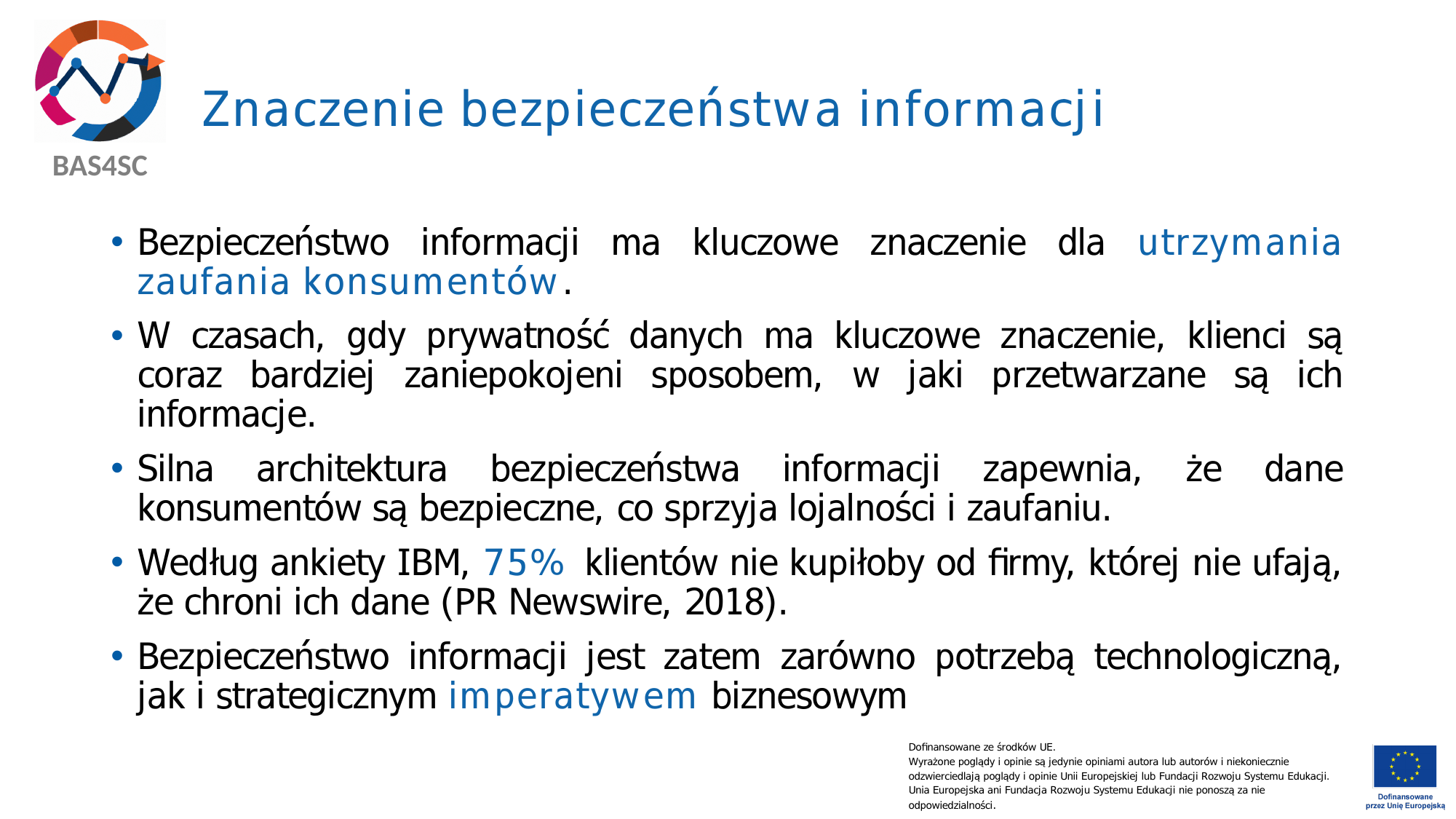

# Znaczenie bezpieczeństwa informacji
Bezpieczeństwo informacji ma kluczowe znaczenie dla utrzymania zaufania konsumentów.
W czasach, gdy prywatność danych ma kluczowe znaczenie, klienci są coraz bardziej zaniepokojeni sposobem, w jaki przetwarzane są ich informacje.
Silna architektura bezpieczeństwa informacji zapewnia, że dane konsumentów są bezpieczne, co sprzyja lojalności i zaufaniu.
Według ankiety IBM, 75% klientów nie kupiłoby od firmy, której nie ufają, że chroni ich dane (PR Newswire, 2018).
Bezpieczeństwo informacji jest zatem zarówno potrzebą technologiczną, jak i strategicznym imperatywem biznesowym